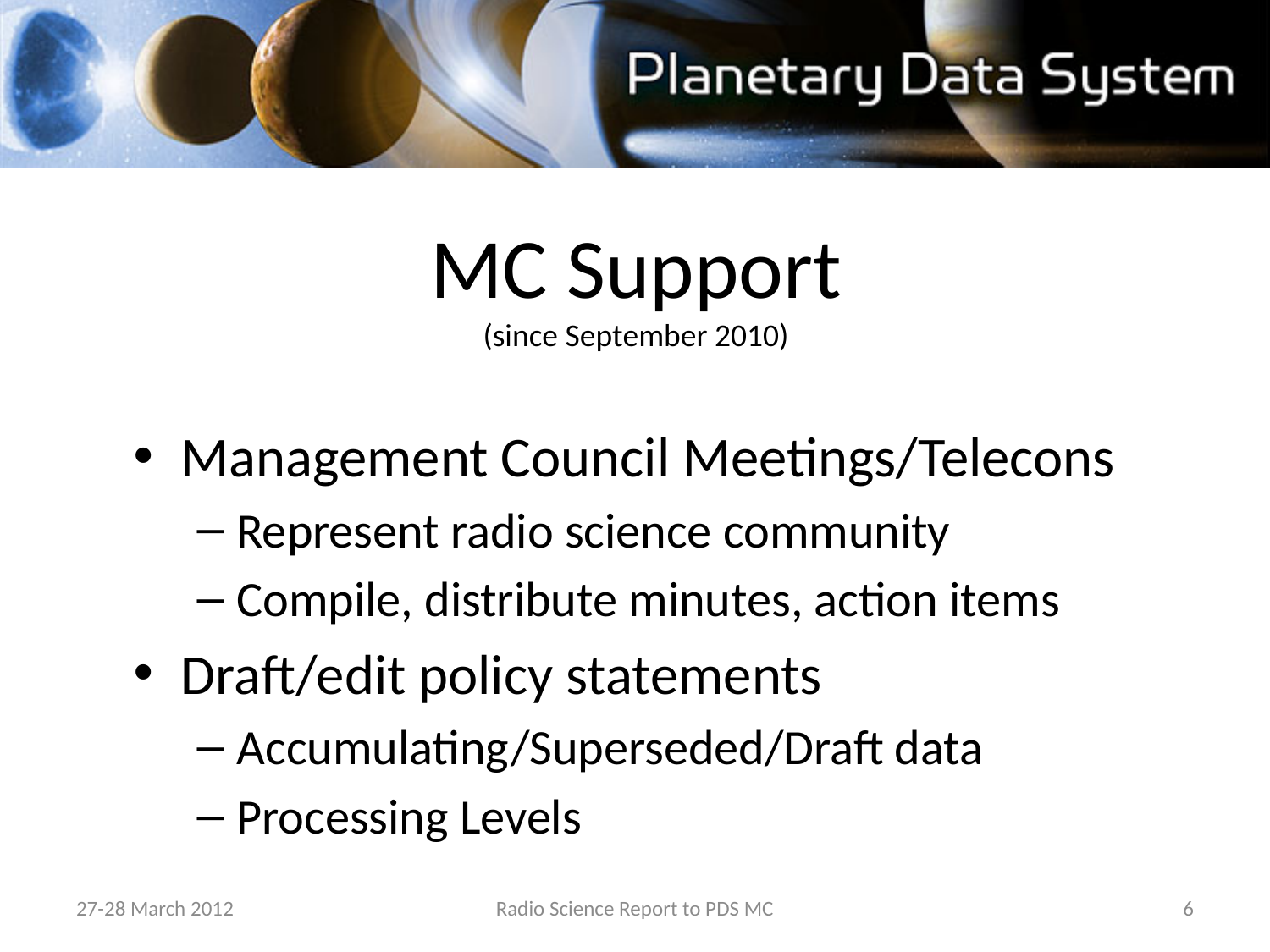

MC Support
(since September 2010)
Management Council Meetings/Telecons
Represent radio science community
Compile, distribute minutes, action items
Draft/edit policy statements
Accumulating/Superseded/Draft data
Processing Levels
27-28 March 2012
Radio Science Report to PDS MC
6